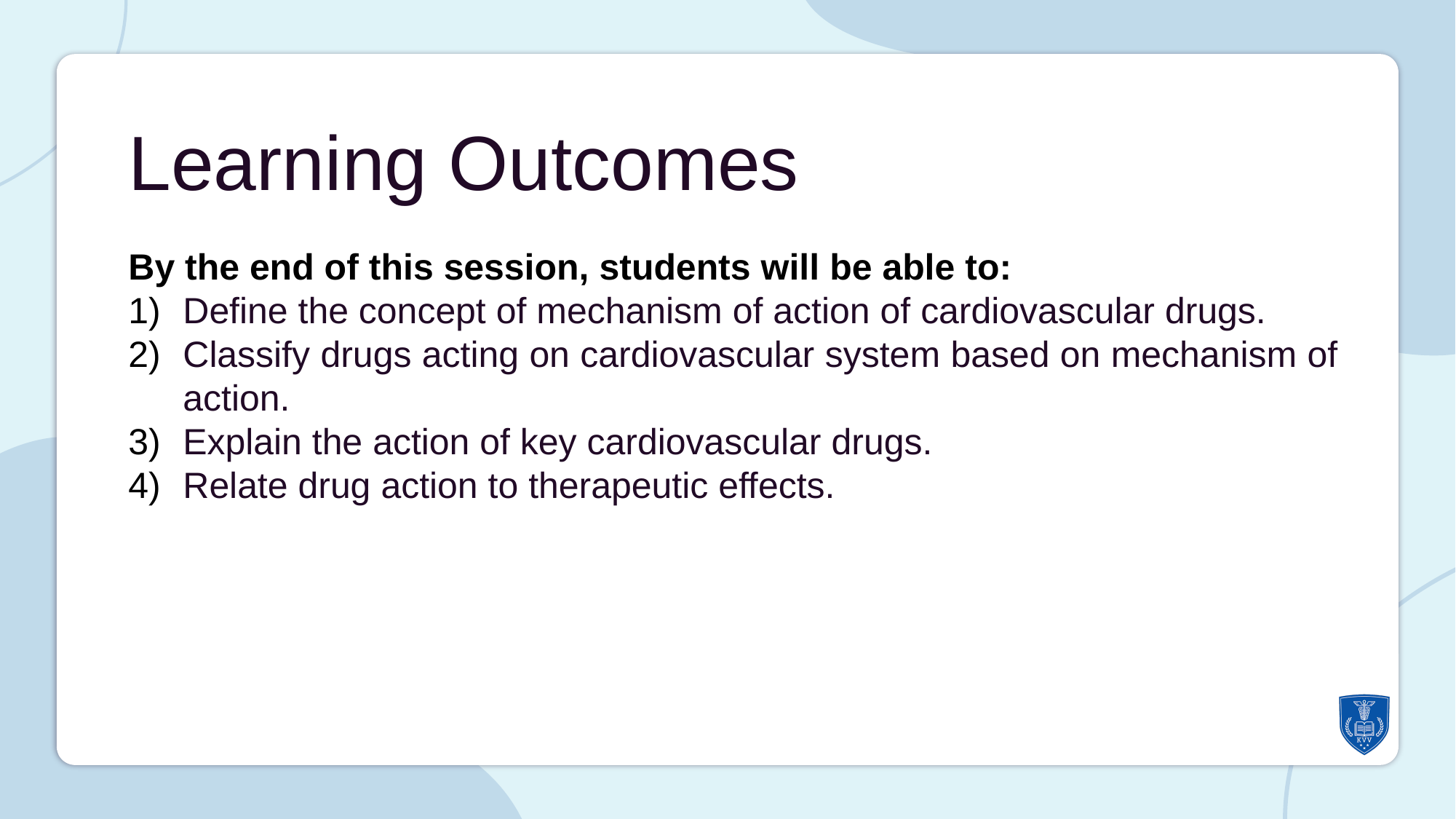

Learning Outcomes
By the end of this session, students will be able to:
Define the concept of mechanism of action of cardiovascular drugs.
Classify drugs acting on cardiovascular system based on mechanism of action.
Explain the action of key cardiovascular drugs.
Relate drug action to therapeutic effects.